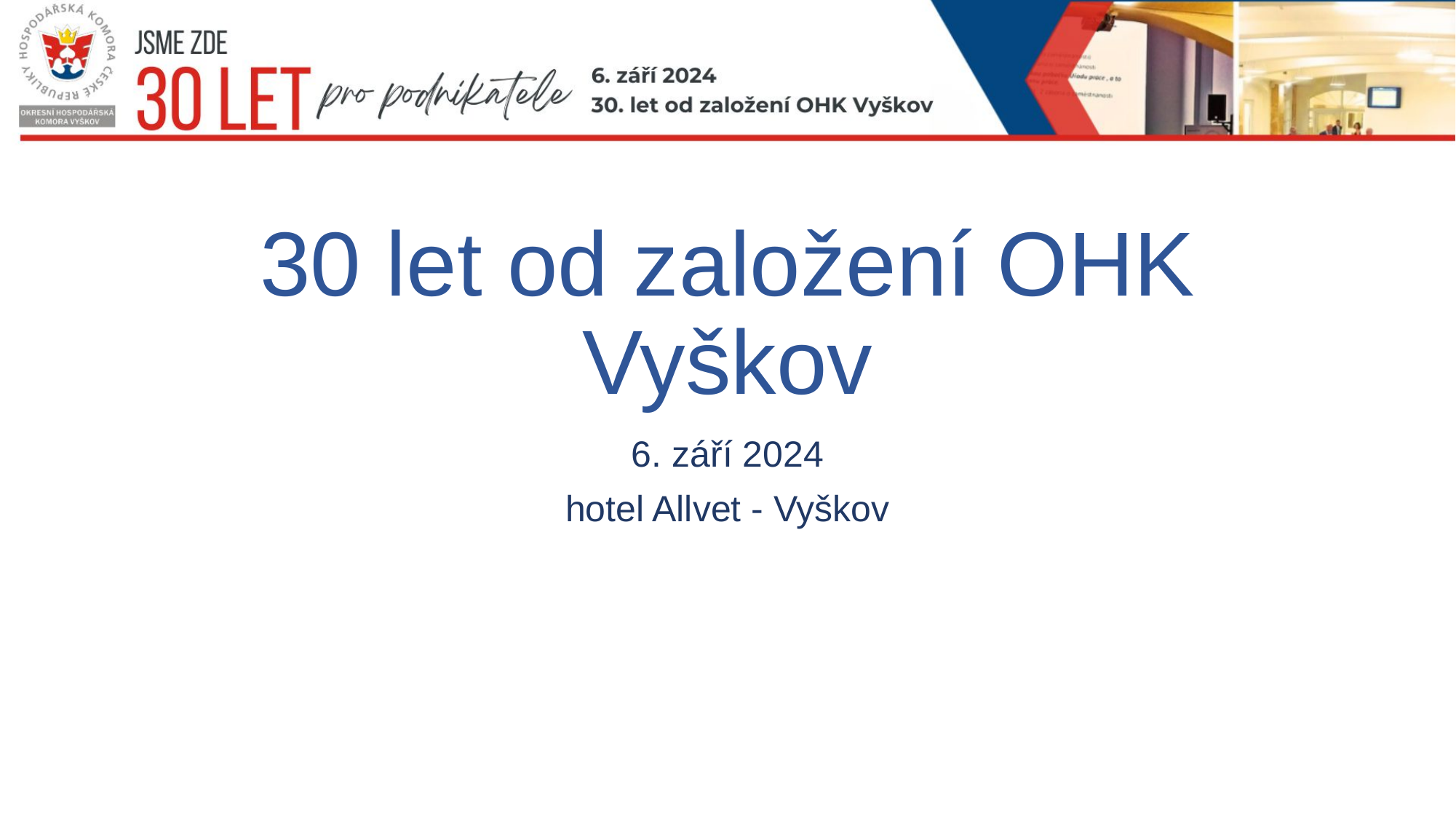

# 30 let od založení OHK Vyškov
6. září 2024
hotel Allvet - Vyškov